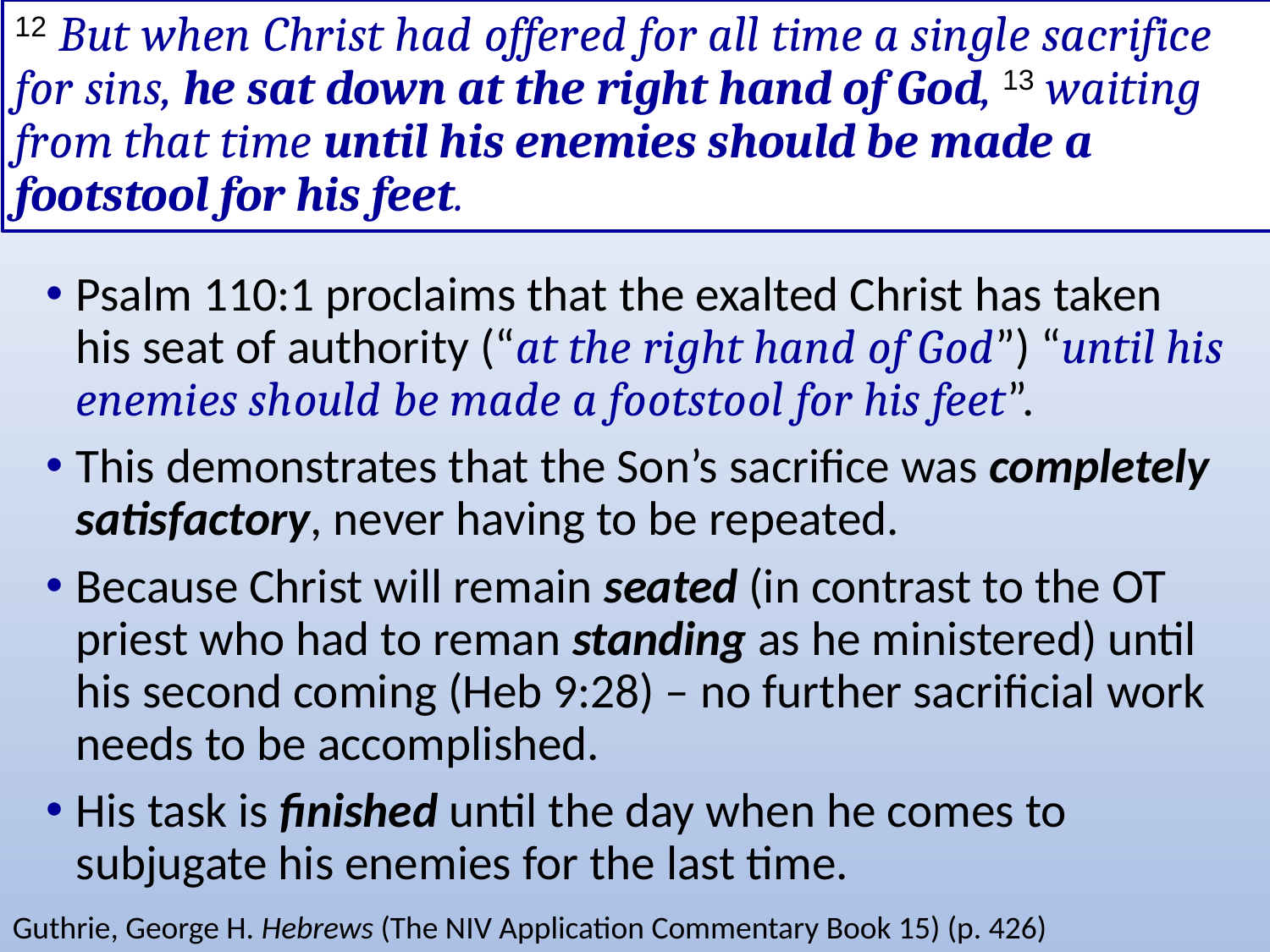

# 12 But when Christ had offered for all time a single sacrifice for sins, he sat down at the right hand of God, 13 waiting from that time until his enemies should be made a footstool for his feet.
Psalm 110:1 proclaims that the exalted Christ has taken his seat of authority (“at the right hand of God”) “until his enemies should be made a footstool for his feet”.
This demonstrates that the Son’s sacrifice was completely satisfactory, never having to be repeated.
Because Christ will remain seated (in contrast to the OT priest who had to reman standing as he ministered) until his second coming (Heb 9:28) – no further sacrificial work needs to be accomplished.
His task is finished until the day when he comes to subjugate his enemies for the last time.
Guthrie, George H. Hebrews (The NIV Application Commentary Book 15) (p. 426)